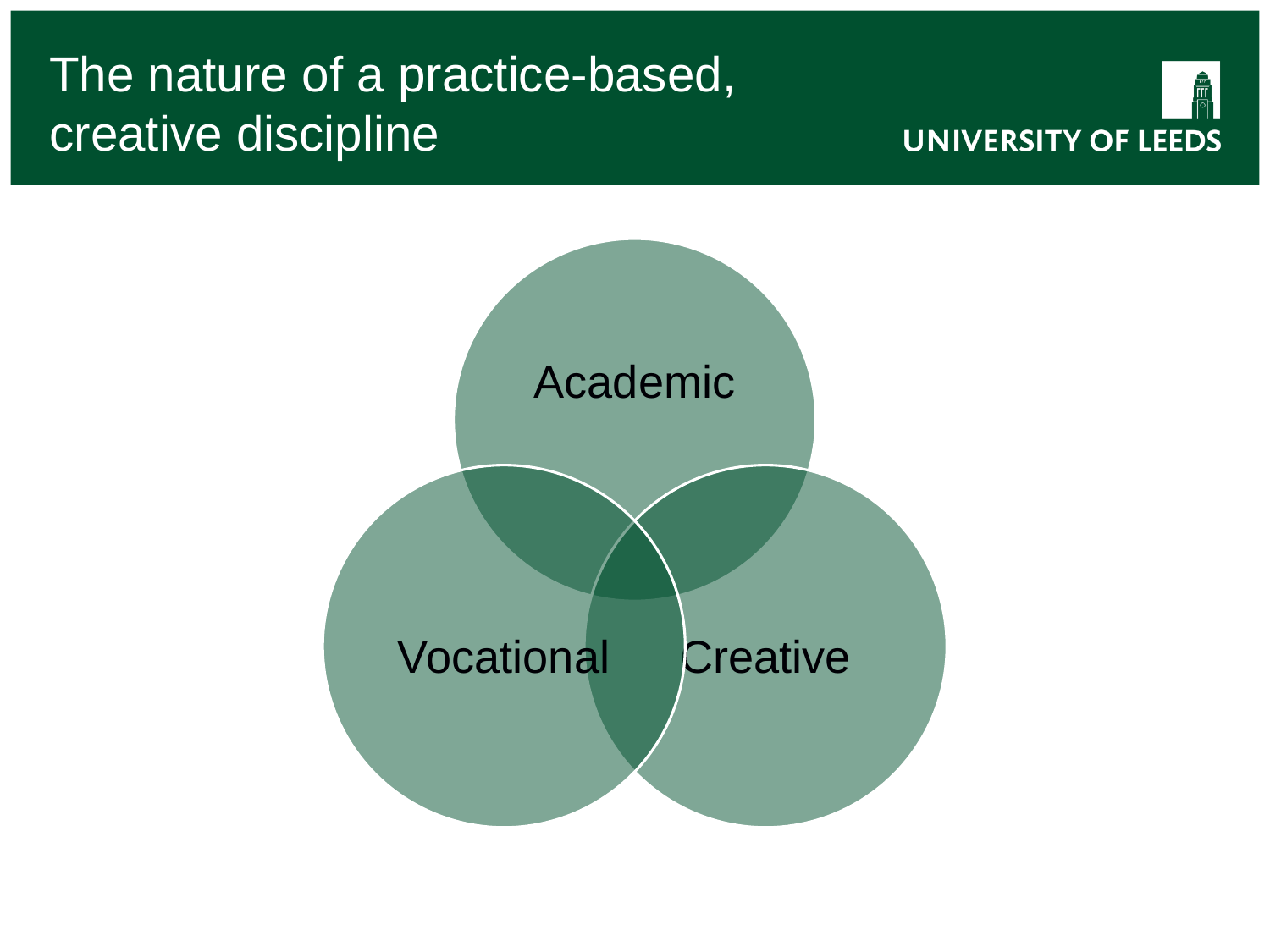

# The nature of a practice-based, creative discipline
Academic
Creative
Vocational